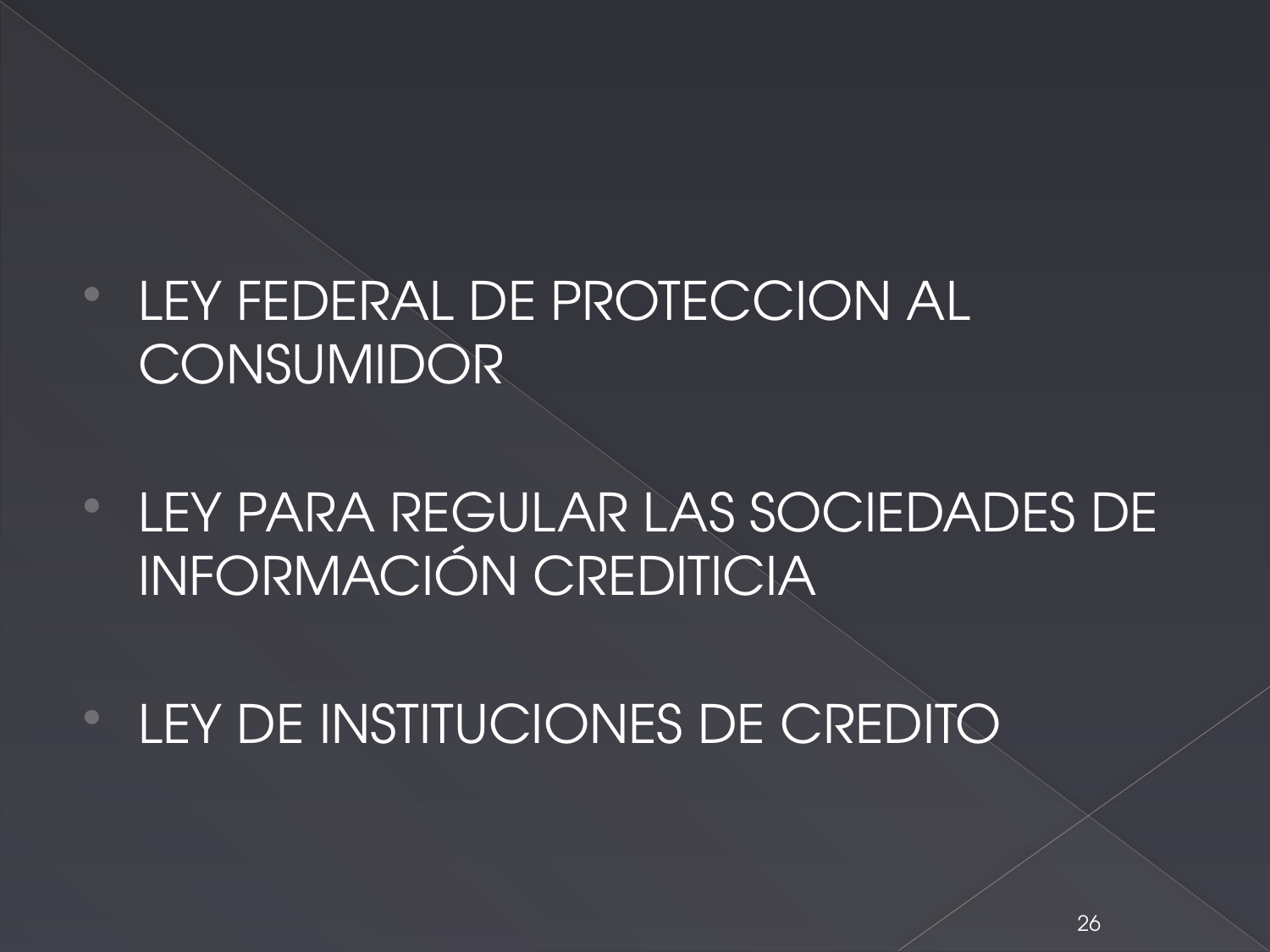

#
LEY FEDERAL DE PROTECCION AL CONSUMIDOR

LEY PARA REGULAR LAS SOCIEDADES DE INFORMACIÓN CREDITICIA

LEY DE INSTITUCIONES DE CREDITO
26